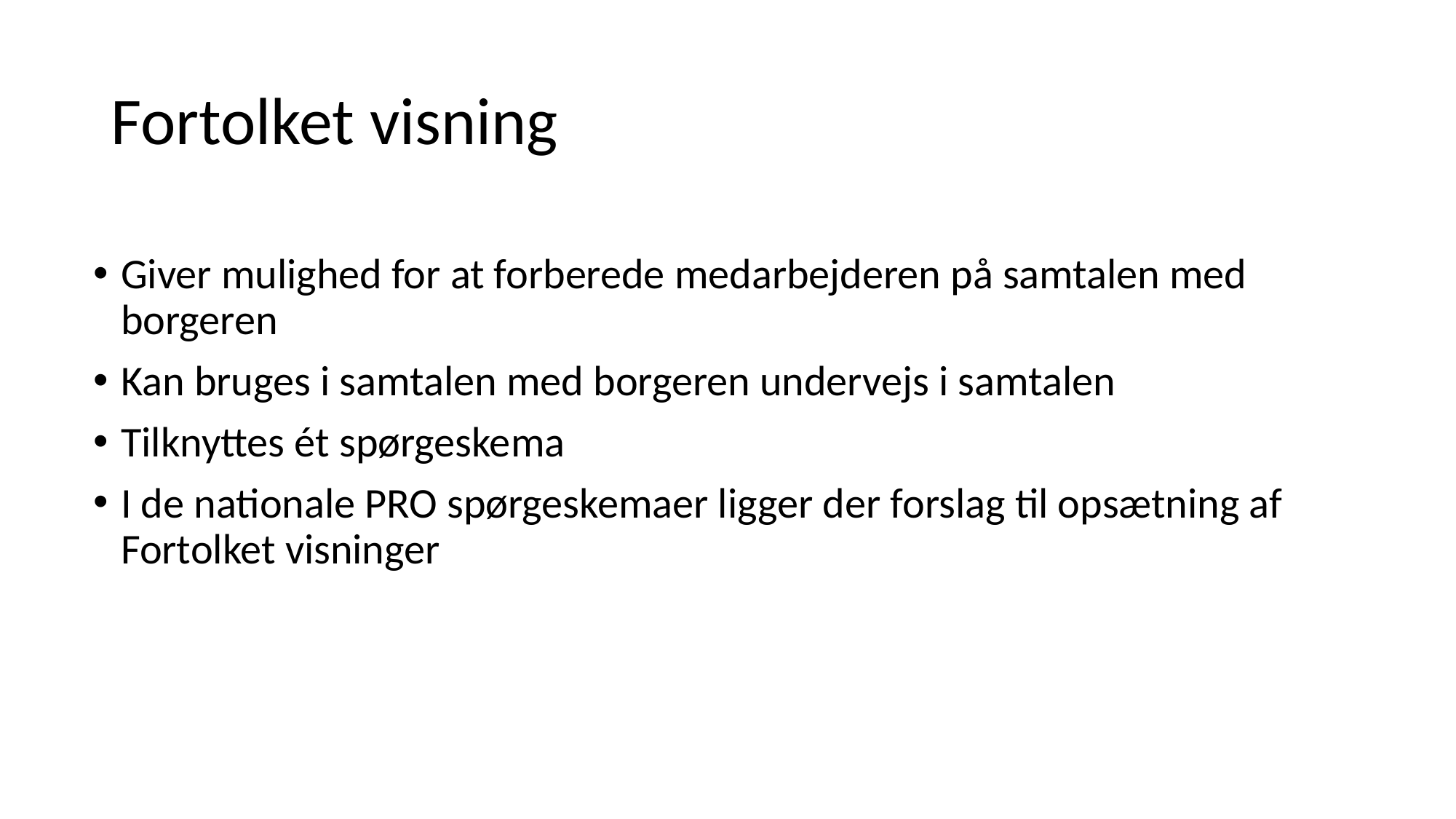

# Fortolket visning
Giver mulighed for at forberede medarbejderen på samtalen med borgeren
Kan bruges i samtalen med borgeren undervejs i samtalen
Tilknyttes ét spørgeskema
I de nationale PRO spørgeskemaer ligger der forslag til opsætning af Fortolket visninger